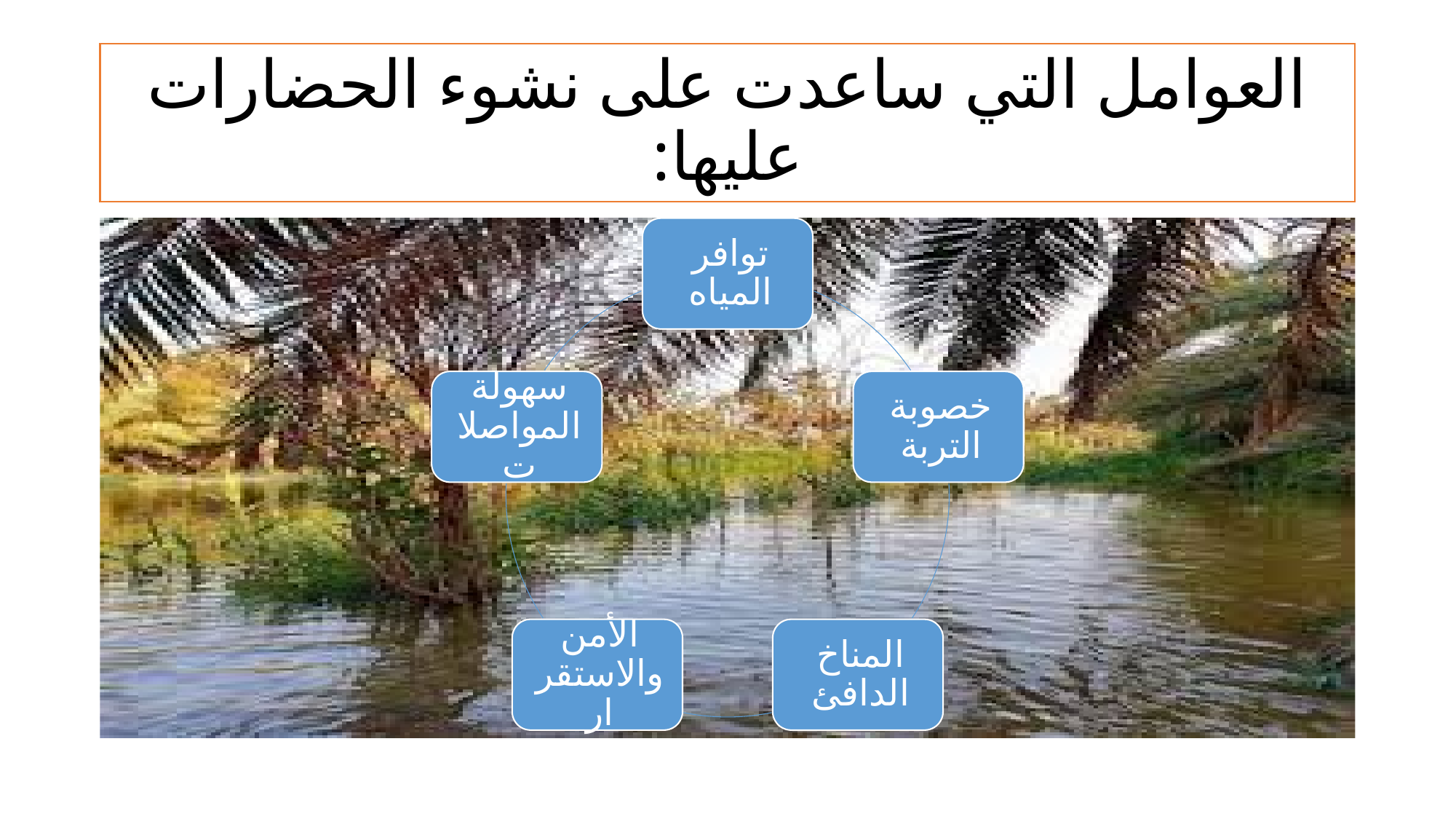

# العوامل التي ساعدت على نشوء الحضارات عليها:
توافر المياه
خصوبة التربة
المناخ الدافئ
الأمن والاستقرار
سهولة المواصلات